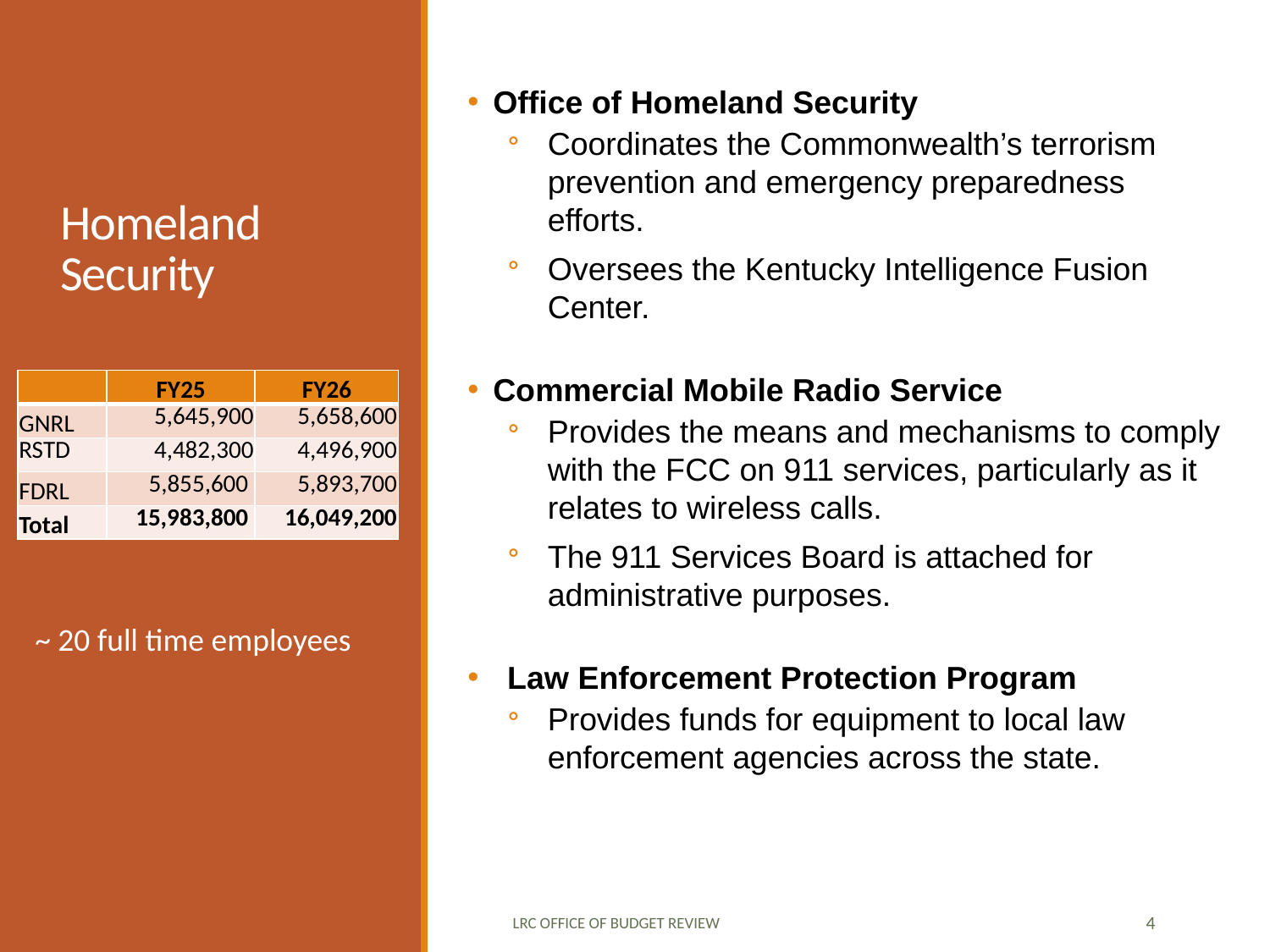

Office of Homeland Security
Coordinates the Commonwealth’s terrorism prevention and emergency preparedness efforts.
Oversees the Kentucky Intelligence Fusion Center.

Commercial Mobile Radio Service
Provides the means and mechanisms to comply with the FCC on 911 services, particularly as it relates to wireless calls.
The 911 Services Board is attached for administrative purposes.

Law Enforcement Protection Program
Provides funds for equipment to local law enforcement agencies across the state.

# Homeland Security
|  | FY25 | FY26 |
| --- | --- | --- |
| GNRL | 5,645,900 | 5,658,600 |
| RSTD | 4,482,300 | 4,496,900 |
| FDRL | 5,855,600 | 5,893,700 |
| Total | 15,983,800 | 16,049,200 |
~ 20 full time employees
LRC Office of Budget Review
4